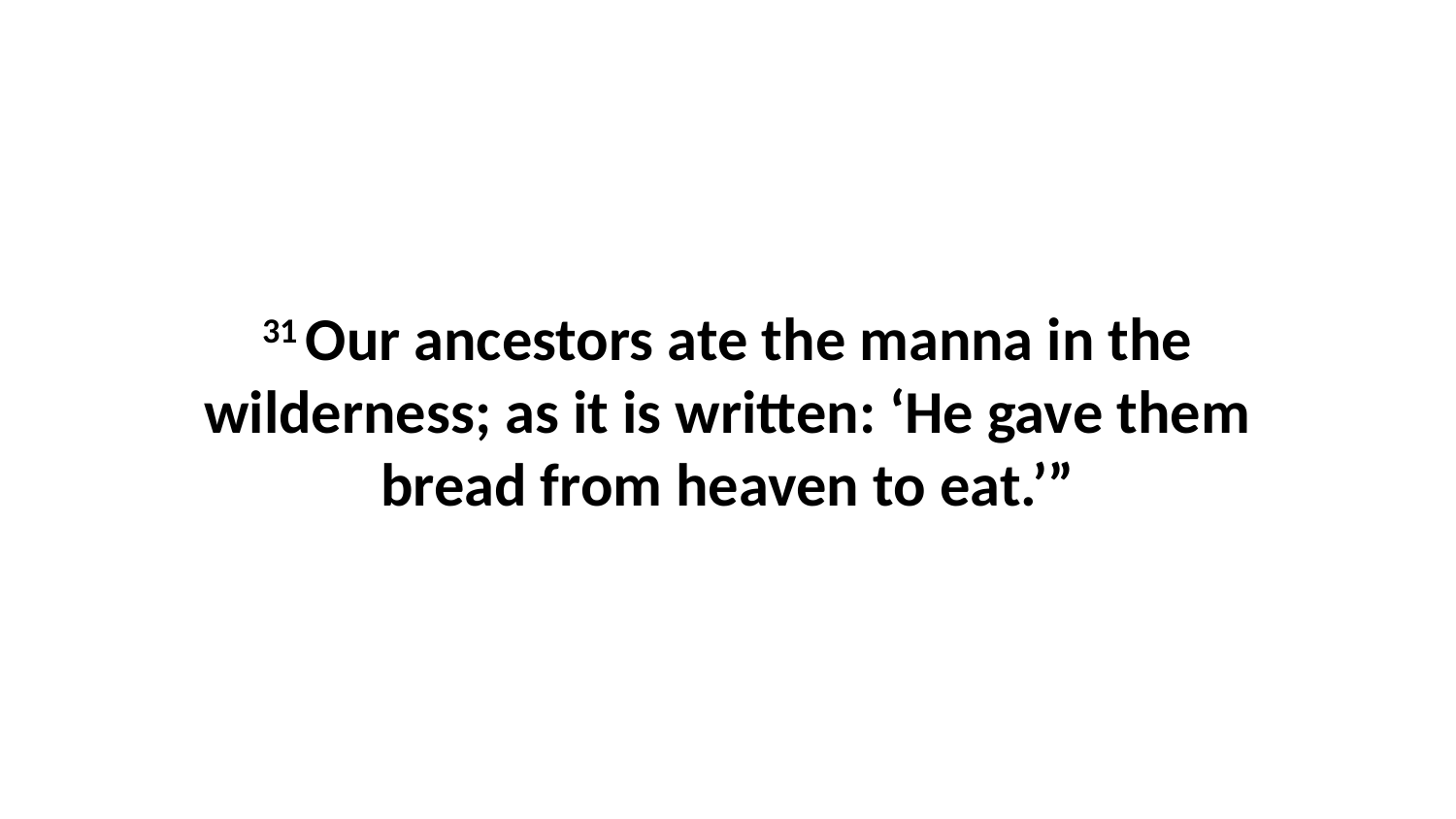

31 Our ancestors ate the manna in the wilderness; as it is written: ‘He gave them bread from heaven to eat.’”